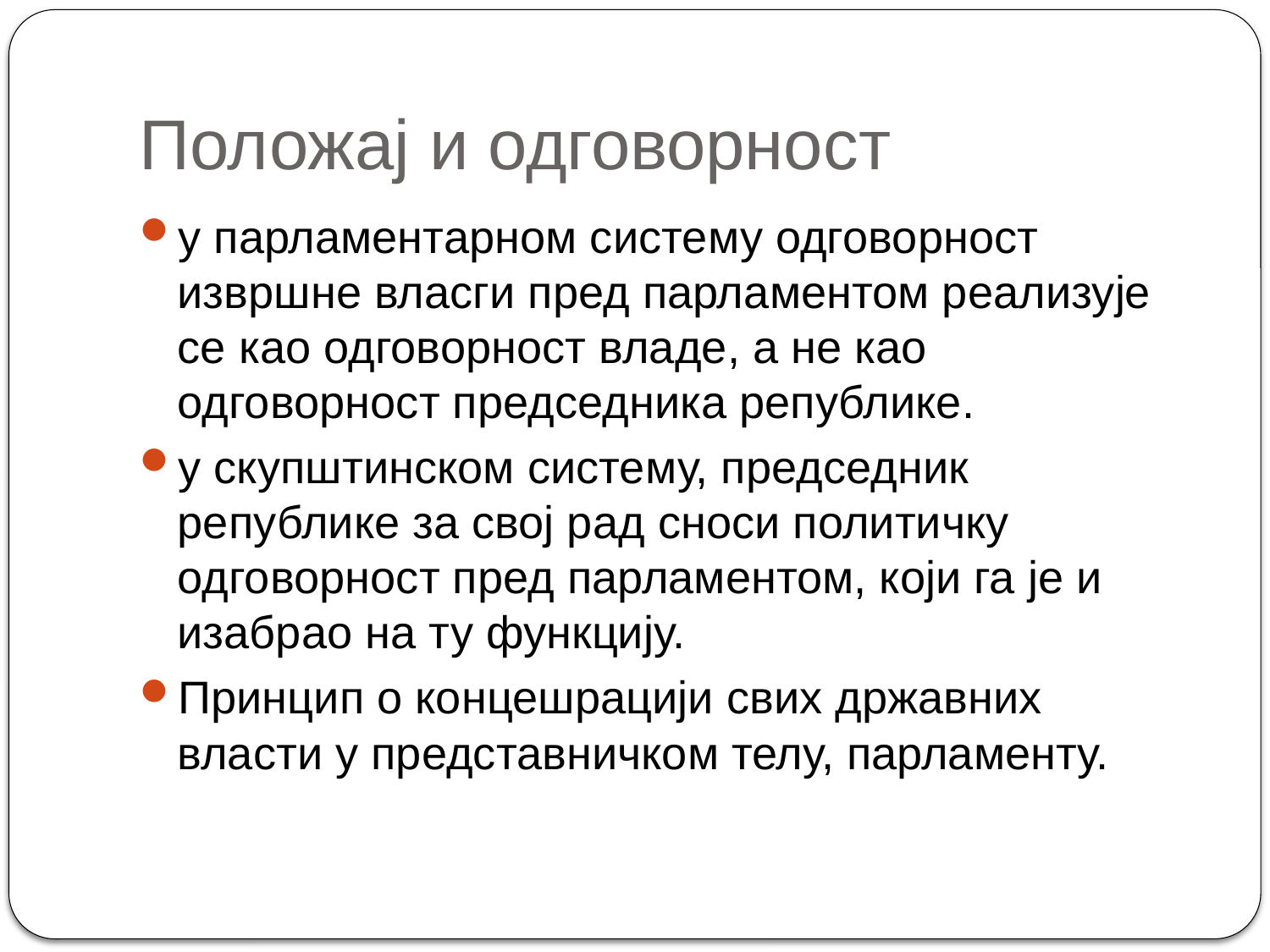

# Положај и одговорност
у парламентарном систему одговорност извршне власги пред парламентом реализује се као одговорност владе, а не као одговорност председника републике.
у скупштинском систему, председник републике за свој рад сноси политичку одговорност пред парламентом, који га је и изабрао на ту функцију.
Принцип о концешрацији свих државних власти у представничком телу, парламенту.